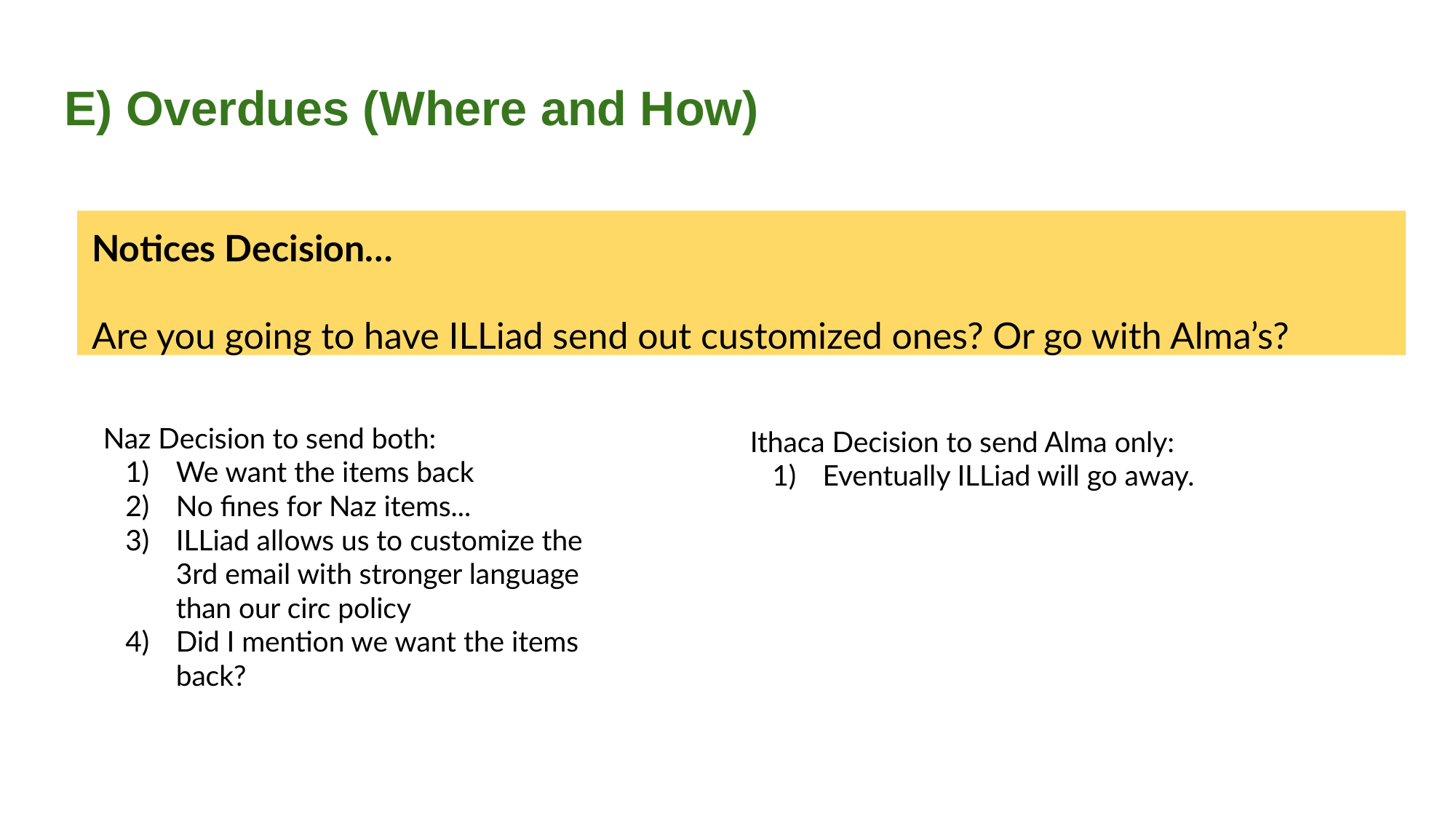

# E) Overdues (Where and How)
Notices Decision…

Are you going to have ILLiad send out customized ones? Or go with Alma’s?

Naz Decision to send both:
We want the items back
No fines for Naz items...
ILLiad allows us to customize the 3rd email with stronger language than our circ policy
Did I mention we want the items back?
Ithaca Decision to send Alma only:
Eventually ILLiad will go away.